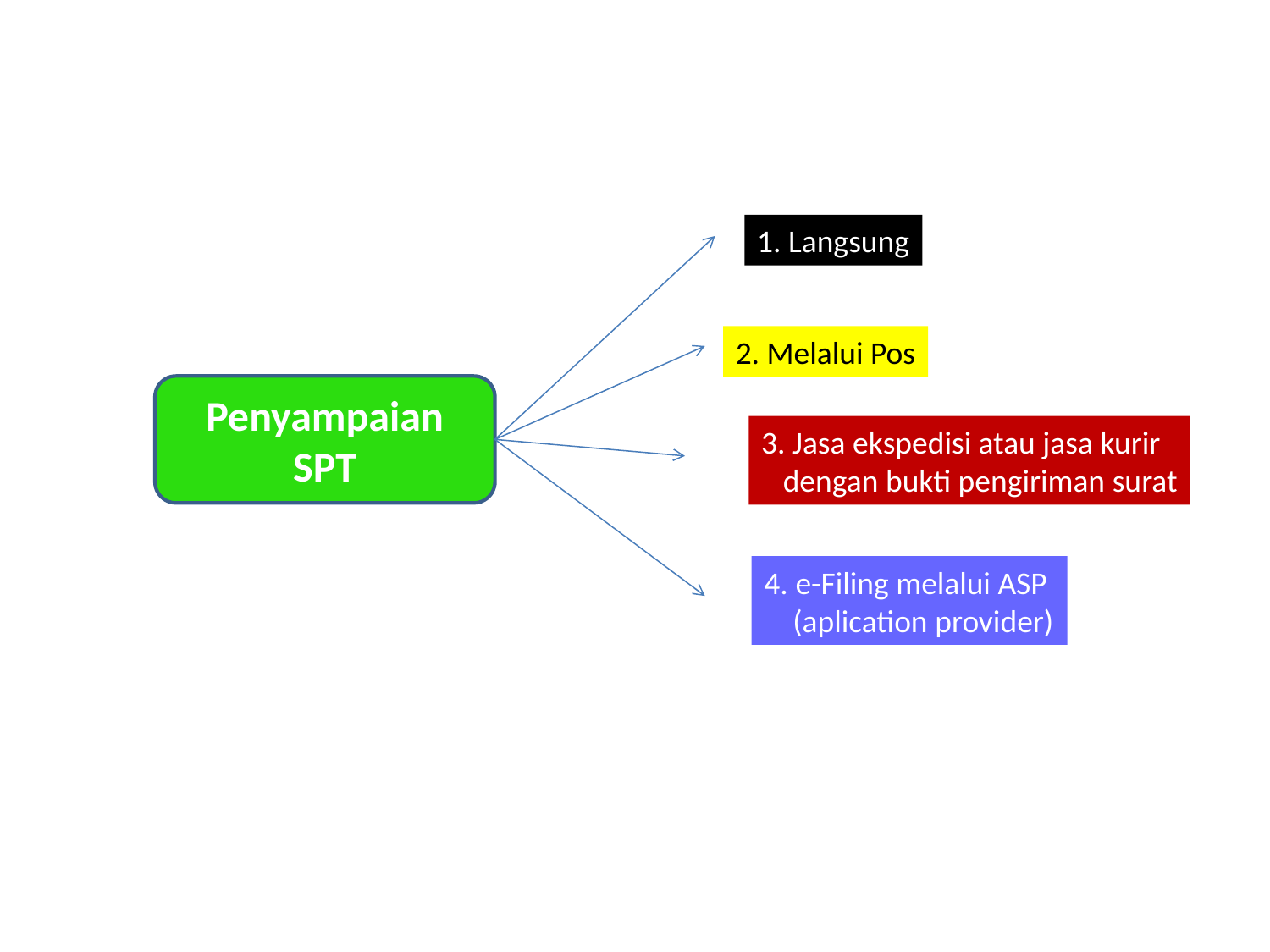

1. Langsung
2. Melalui Pos
Penyampaian SPT
3. Jasa ekspedisi atau jasa kurir
   dengan bukti pengiriman surat
4. e-Filing melalui ASP
    (aplication provider)